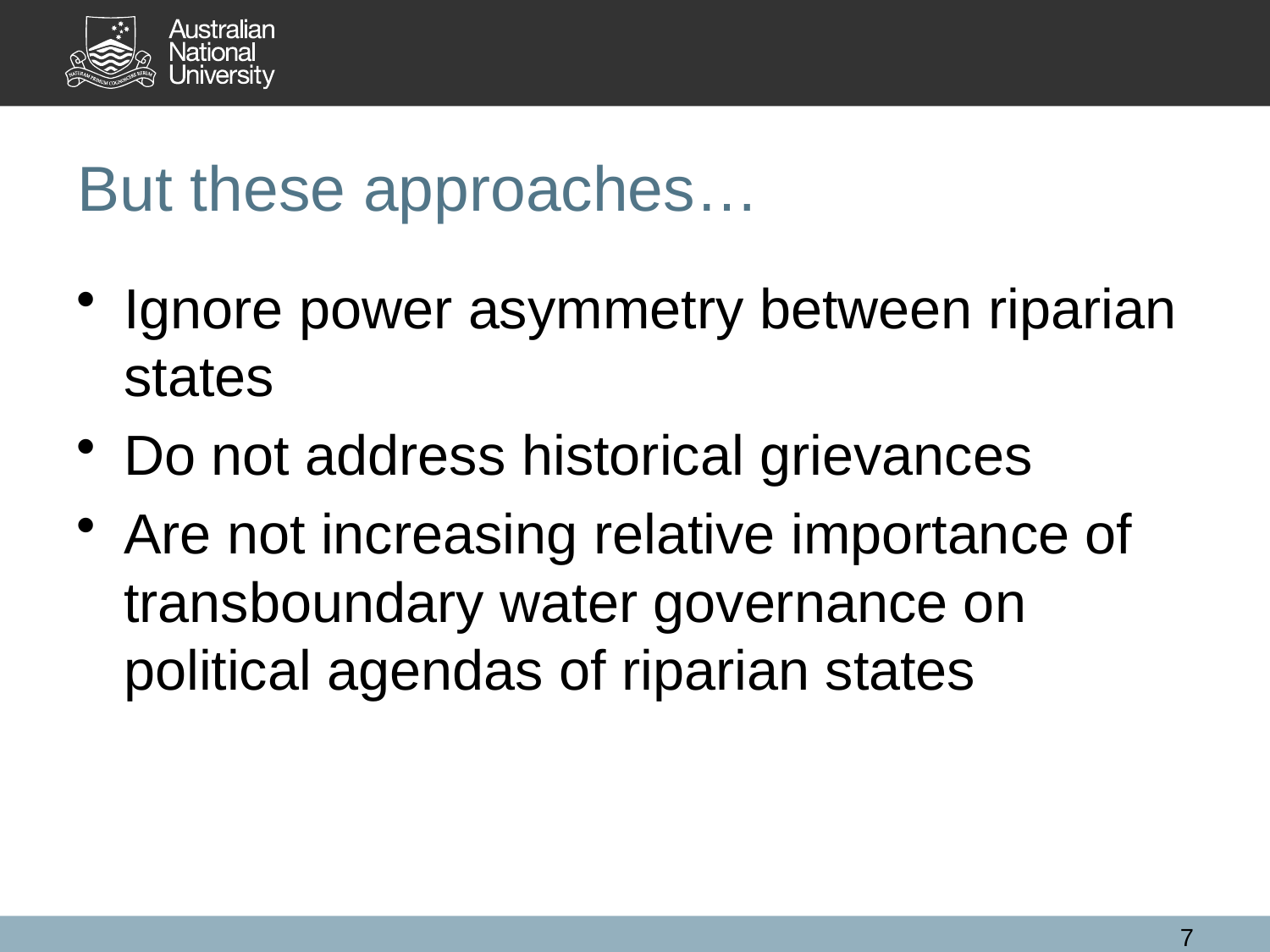

# But these approaches…
Ignore power asymmetry between riparian states
Do not address historical grievances
Are not increasing relative importance of transboundary water governance on political agendas of riparian states
7